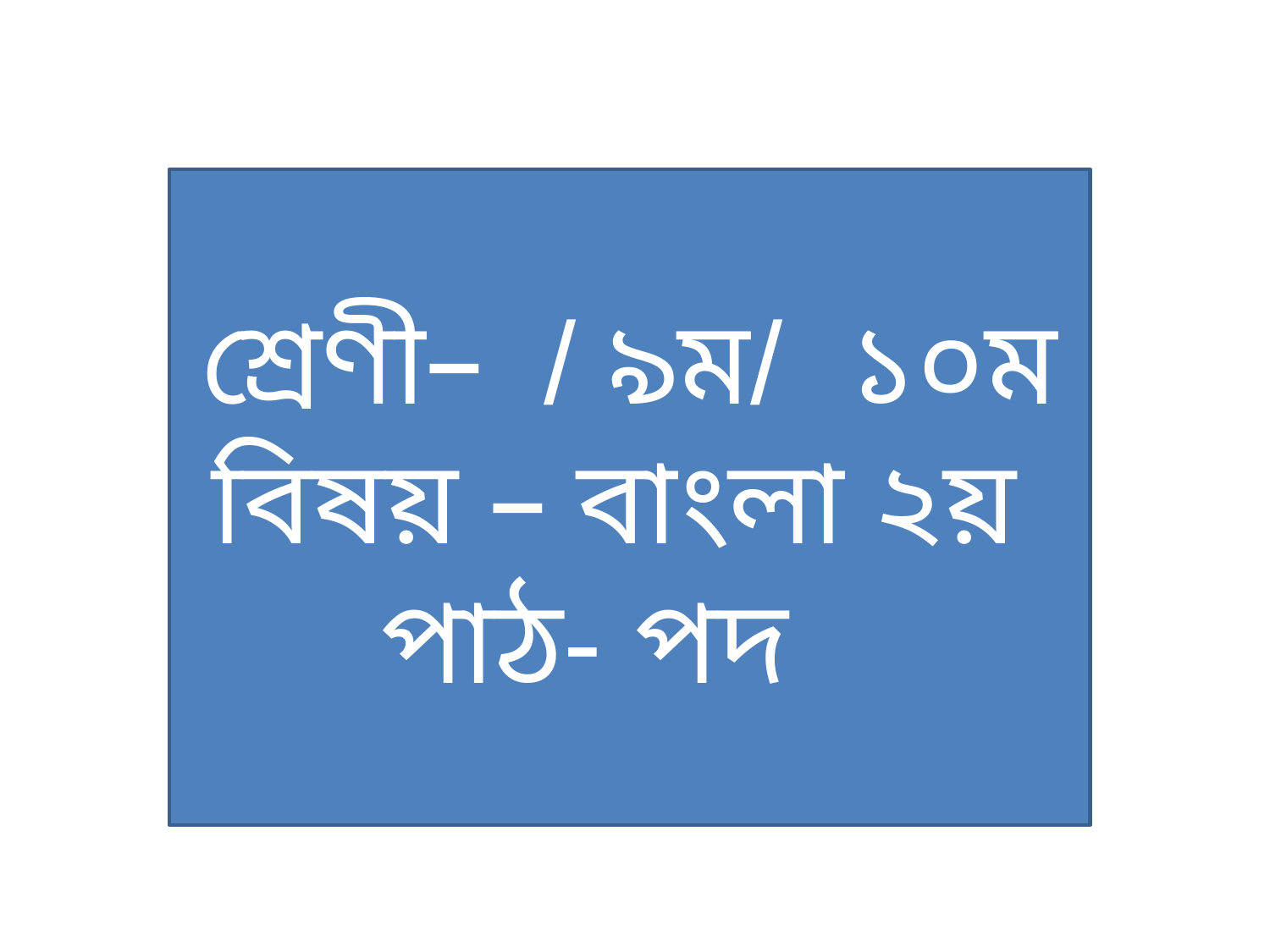

শ্রেণী–  / ৯ম/  ১০ম
বিষয় – বাংলা ২য়
পাঠ- পদ